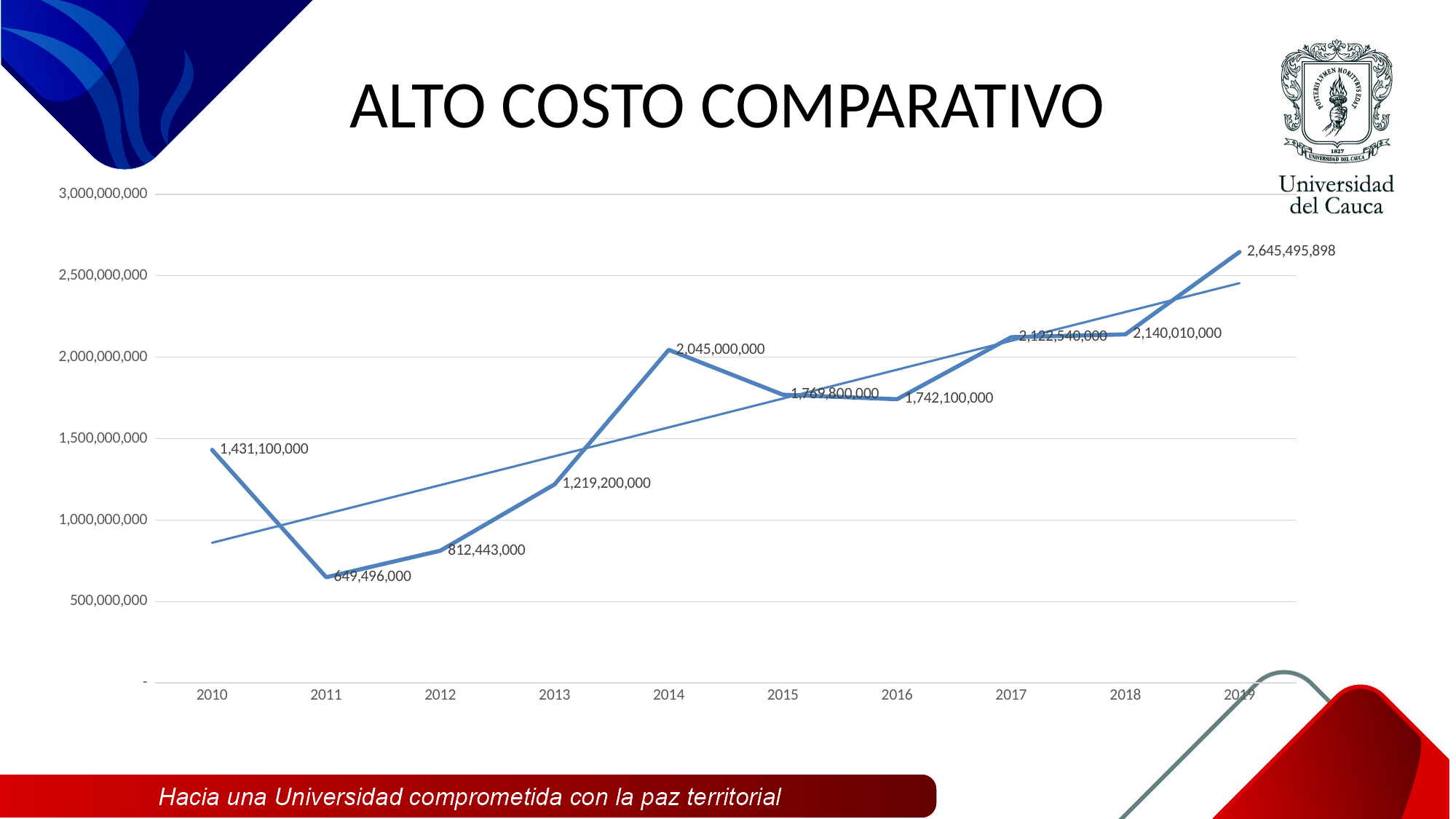

# ALTO COSTO COMPARATIVO

### Chart

| Category |  VALOR  |
|---|---|
| 2010 | 1431100000.0 |
| 2011 | 649496000.0 |
| 2012 | 812443000.0 |
| 2013 | 1219200000.0 |
| 2014 | 2045000000.0 |
| 2015 | 1769800000.0 |
| 2016 | 1742100000.0 |
| 2017 | 2122540000.0 |
| 2018 | 2140010000.0 |
| 2019 | 2645495898.0 |